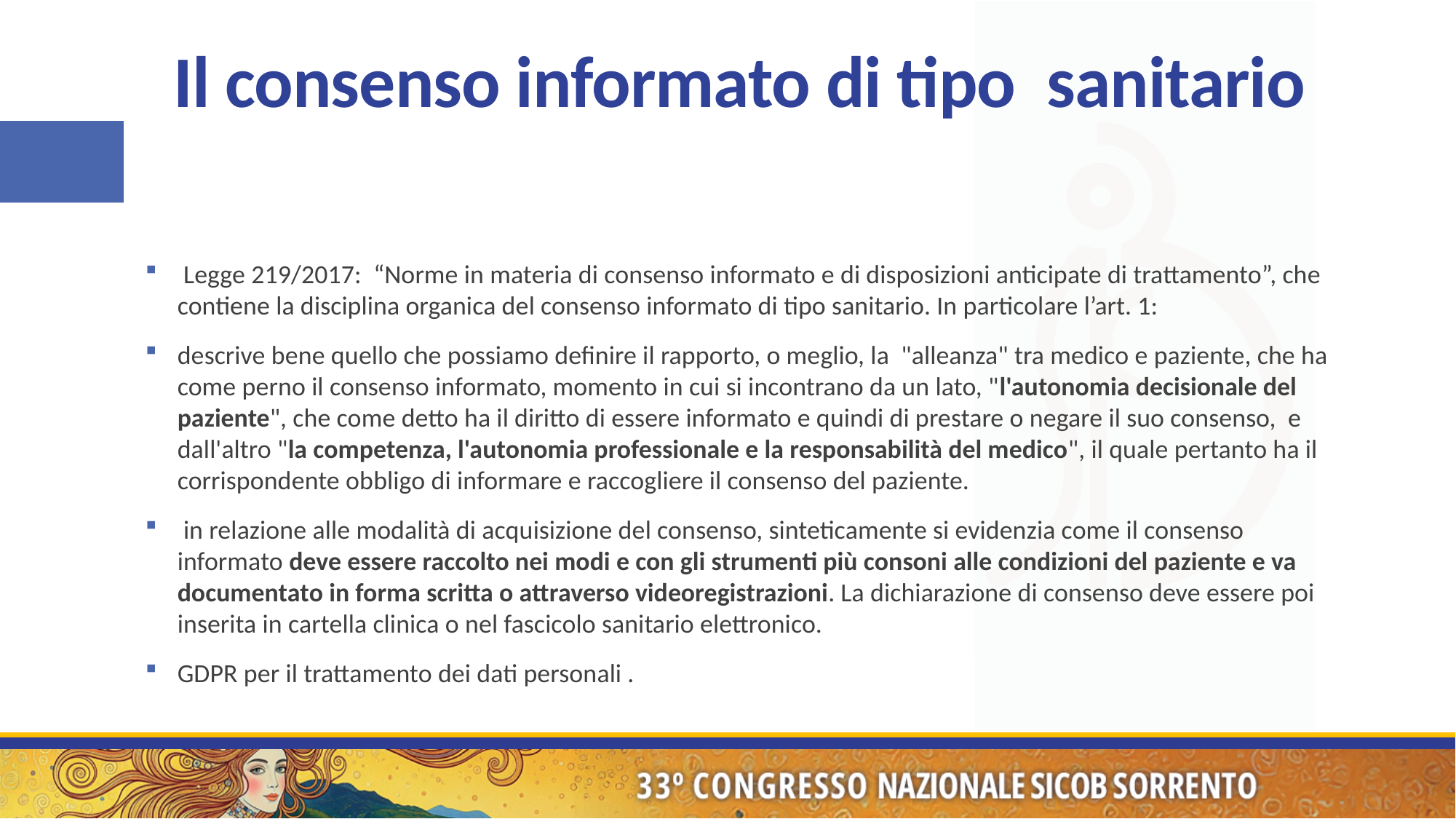

# Il consenso informato di tipo  sanitario
 Legge 219/2017:  “Norme in materia di consenso informato e di disposizioni anticipate di trattamento”, che contiene la disciplina organica del consenso informato di tipo sanitario. In particolare l’art. 1:
descrive bene quello che possiamo definire il rapporto, o meglio, la  "alleanza" tra medico e paziente, che ha come perno il consenso informato, momento in cui si incontrano da un lato, "l'autonomia decisionale del paziente", che come detto ha il diritto di essere informato e quindi di prestare o negare il suo consenso,  e dall'altro "la competenza, l'autonomia professionale e la responsabilità del medico", il quale pertanto ha il corrispondente obbligo di informare e raccogliere il consenso del paziente.
 in relazione alle modalità di acquisizione del consenso, sinteticamente si evidenzia come il consenso informato deve essere raccolto nei modi e con gli strumenti più consoni alle condizioni del paziente e va documentato in forma scritta o attraverso videoregistrazioni. La dichiarazione di consenso deve essere poi inserita in cartella clinica o nel fascicolo sanitario elettronico.
GDPR per il trattamento dei dati personali .